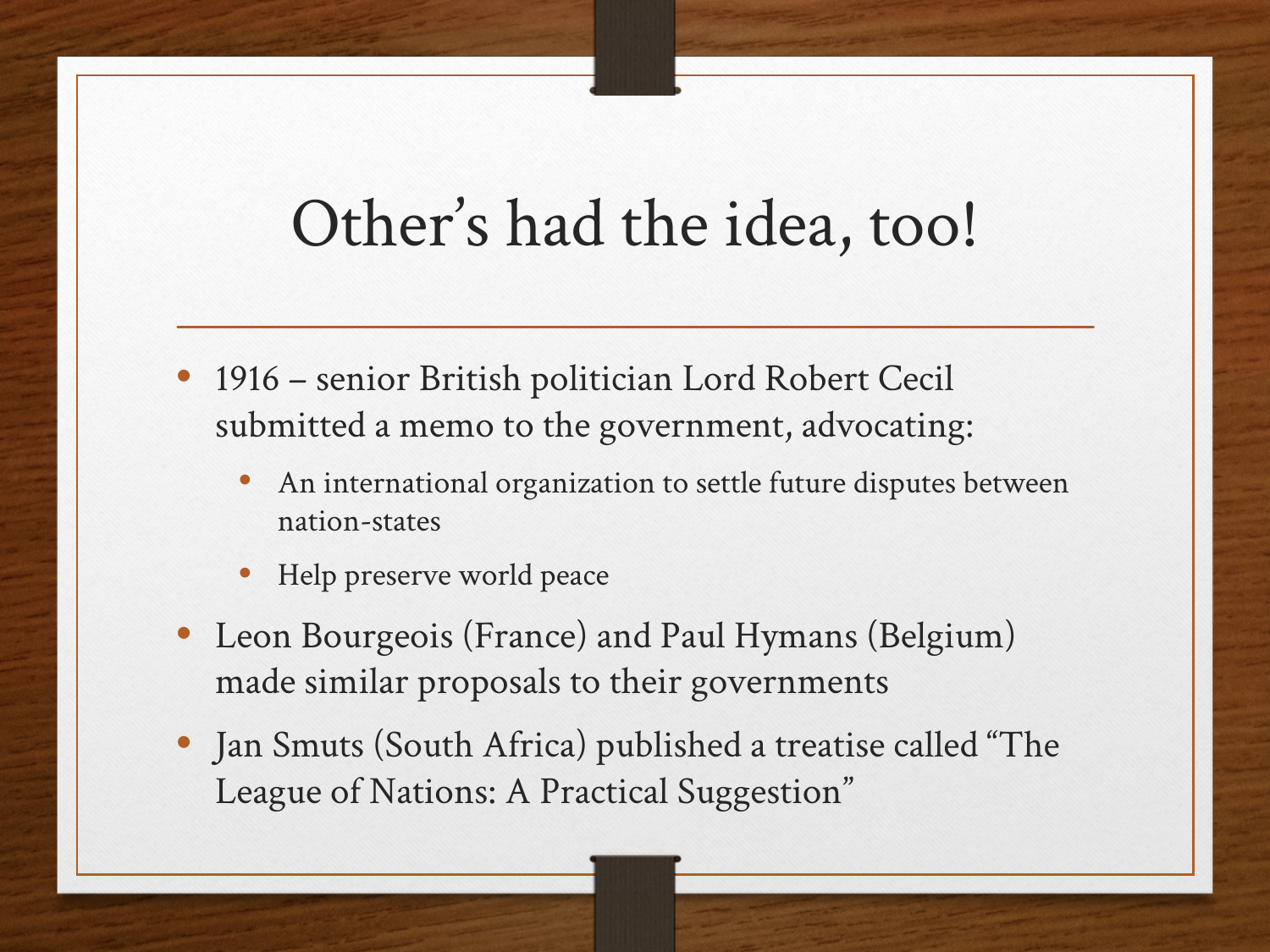

# Other’s had the idea, too!
1916 – senior British politician Lord Robert Cecil submitted a memo to the government, advocating:
An international organization to settle future disputes between nation-states
Help preserve world peace
Leon Bourgeois (France) and Paul Hymans (Belgium) made similar proposals to their governments
Jan Smuts (South Africa) published a treatise called “The League of Nations: A Practical Suggestion”